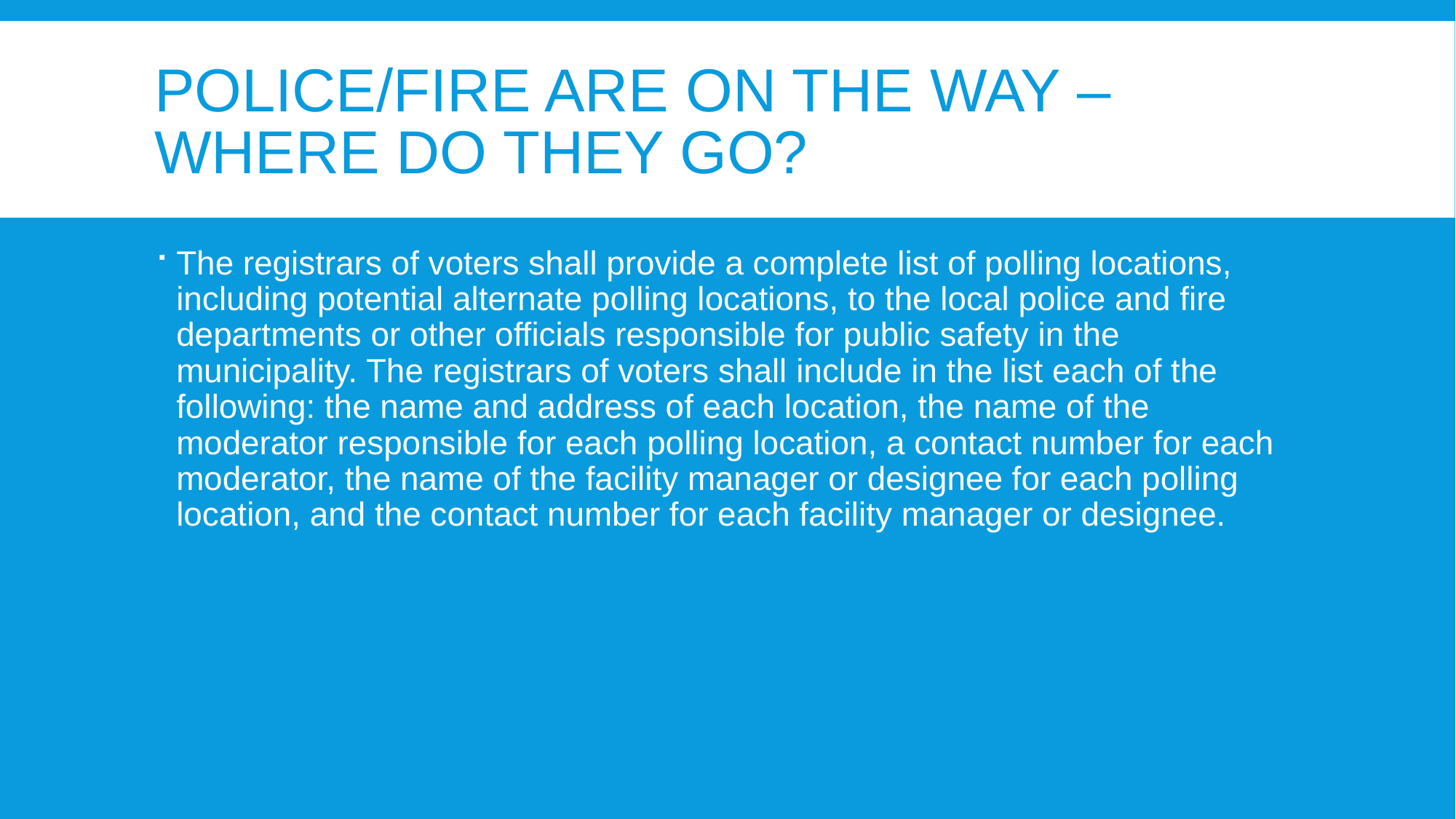

# Police/fire are on the way – where do they go?
The registrars of voters shall provide a complete list of polling locations, including potential alternate polling locations, to the local police and fire departments or other officials responsible for public safety in the municipality. The registrars of voters shall include in the list each of the following: the name and address of each location, the name of the moderator responsible for each polling location, a contact number for each moderator, the name of the facility manager or designee for each polling location, and the contact number for each facility manager or designee.